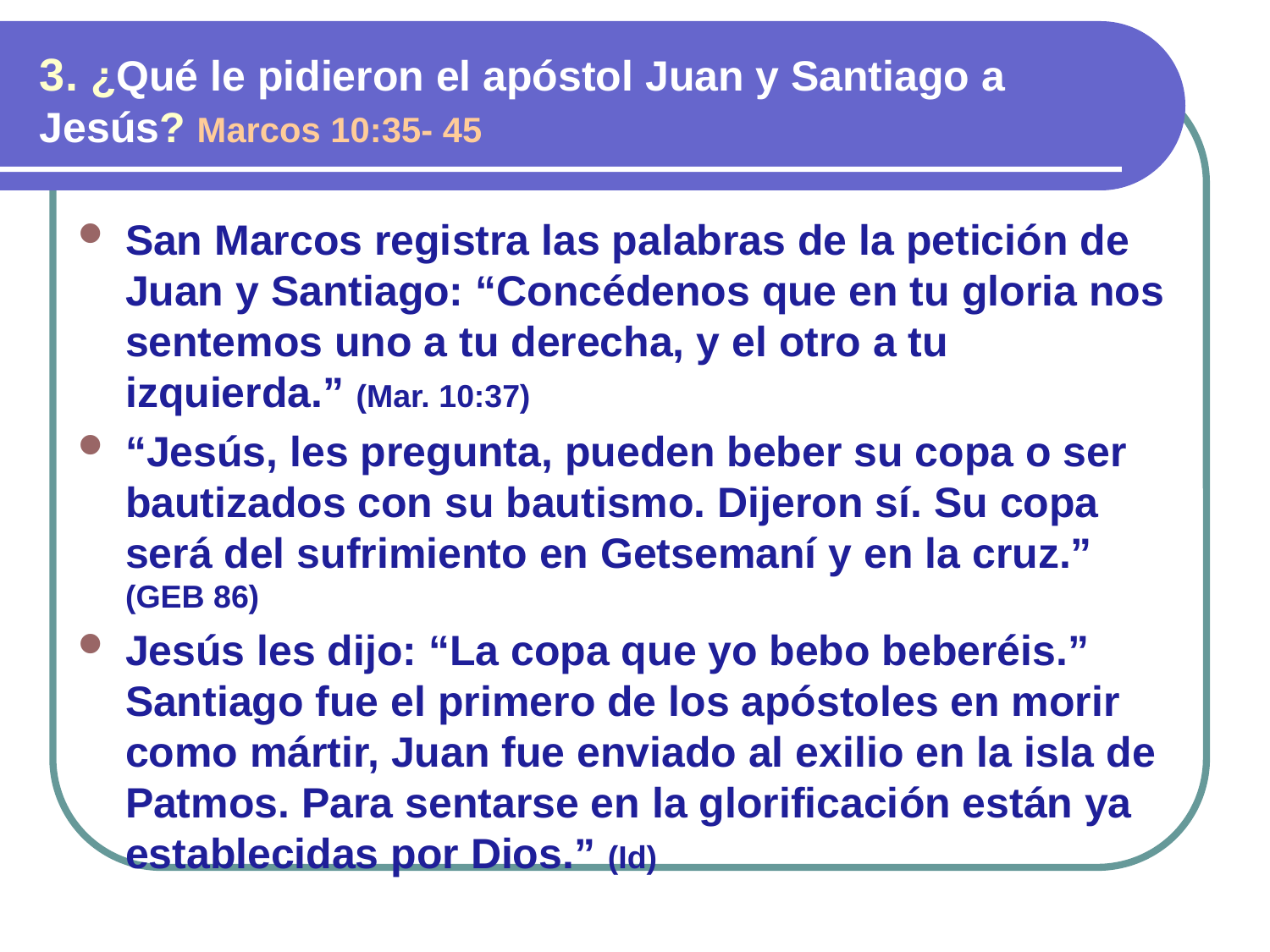

3. ¿Qué le pidieron el apóstol Juan y Santiago a Jesús? Marcos 10:35- 45
San Marcos registra las palabras de la petición de Juan y Santiago: “Concédenos que en tu gloria nos sentemos uno a tu derecha, y el otro a tu izquierda.” (Mar. 10:37)
“Jesús, les pregunta, pueden beber su copa o ser bautizados con su bautismo. Dijeron sí. Su copa será del sufrimiento en Getsemaní y en la cruz.” (GEB 86)
Jesús les dijo: “La copa que yo bebo beberéis.” Santiago fue el primero de los apóstoles en morir como mártir, Juan fue enviado al exilio en la isla de Patmos. Para sentarse en la glorificación están ya establecidas por Dios.” (Id)